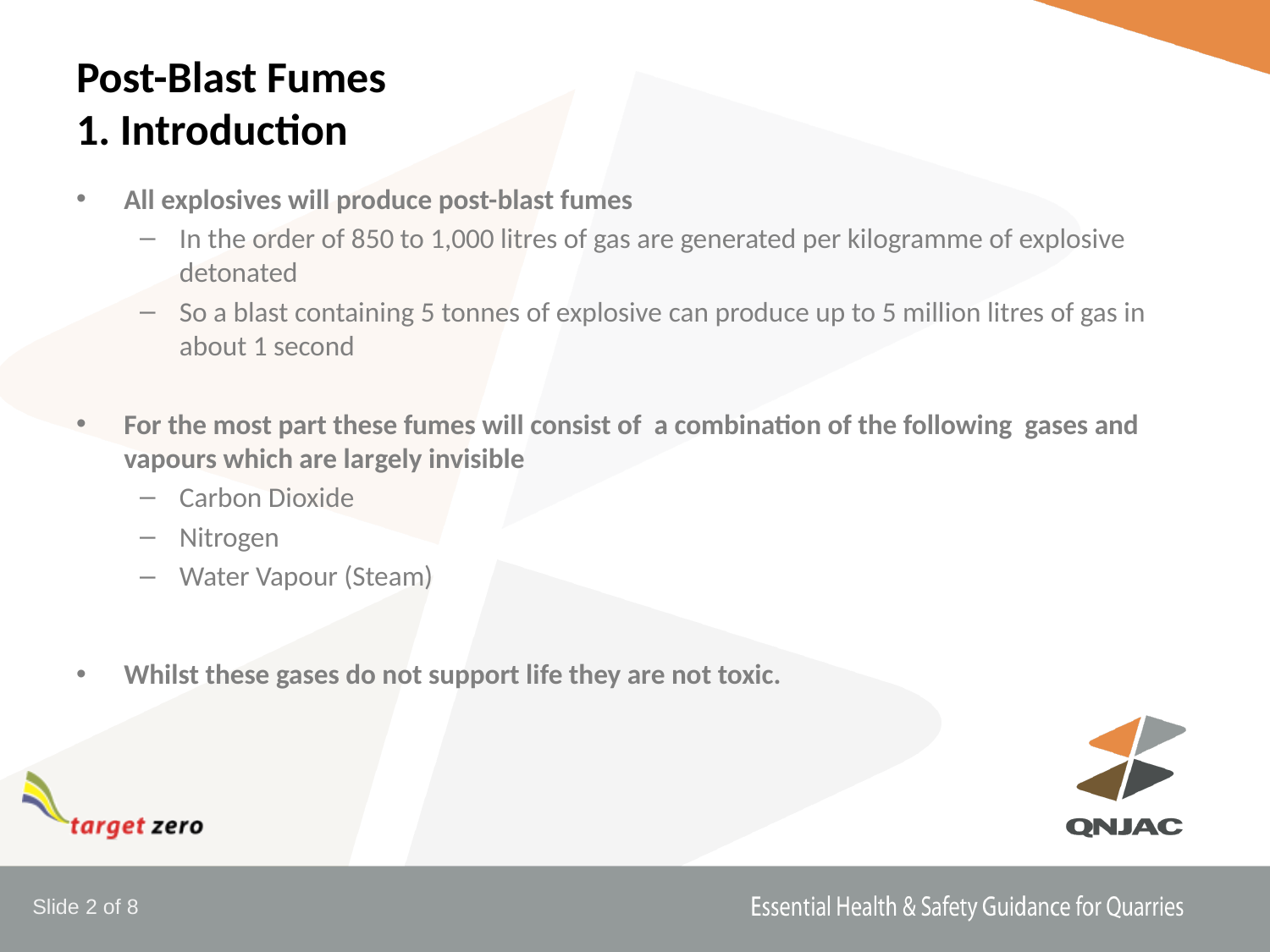

# Post-Blast Fumes 1. Introduction
All explosives will produce post-blast fumes
In the order of 850 to 1,000 litres of gas are generated per kilogramme of explosive detonated
So a blast containing 5 tonnes of explosive can produce up to 5 million litres of gas in about 1 second

For the most part these fumes will consist of  a combination of the following  gases and vapours which are largely invisible
Carbon Dioxide
Nitrogen
Water Vapour (Steam)

Whilst these gases do not support life they are not toxic.